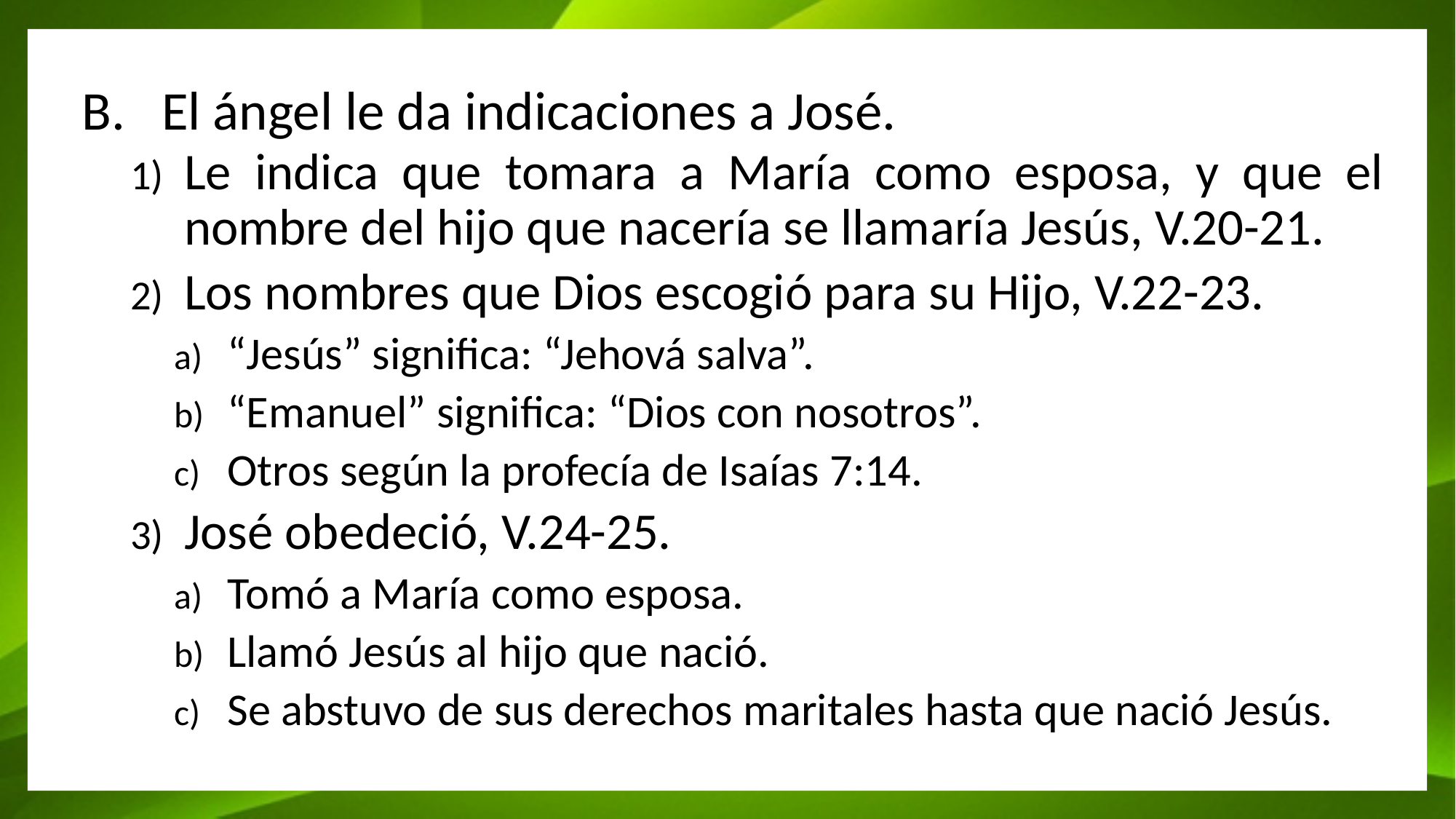

El ángel le da indicaciones a José.
Le indica que tomara a María como esposa, y que el nombre del hijo que nacería se llamaría Jesús, V.20-21.
Los nombres que Dios escogió para su Hijo, V.22-23.
“Jesús” significa: “Jehová salva”.
“Emanuel” significa: “Dios con nosotros”.
Otros según la profecía de Isaías 7:14.
José obedeció, V.24-25.
Tomó a María como esposa.
Llamó Jesús al hijo que nació.
Se abstuvo de sus derechos maritales hasta que nació Jesús.